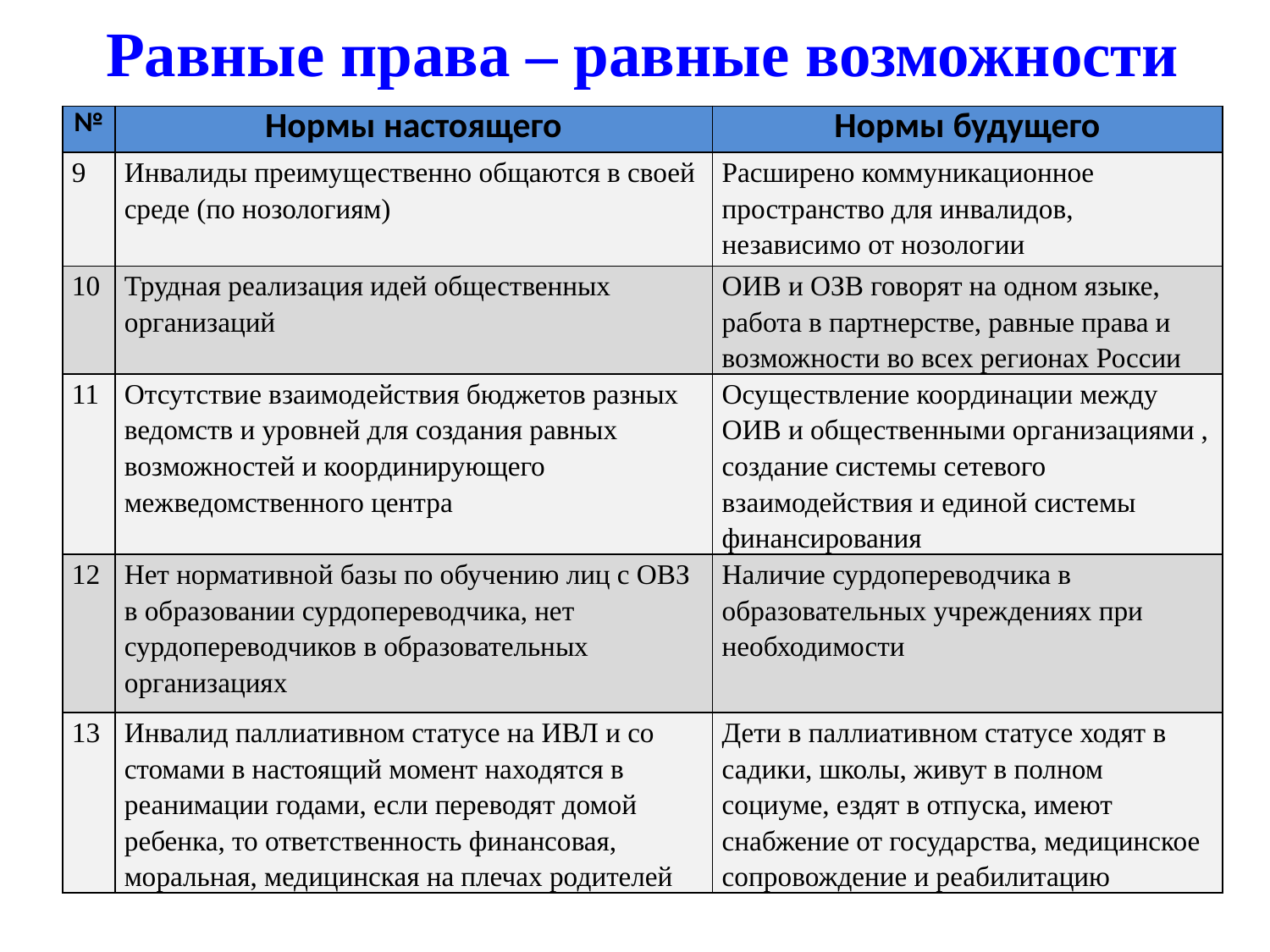

Равные права – равные возможности
| № | Нормы настоящего | Нормы будущего |
| --- | --- | --- |
| 9 | Инвалиды преимущественно общаются в своей среде (по нозологиям) | Расширено коммуникационное пространство для инвалидов, независимо от нозологии |
| 10 | Трудная реализация идей общественных организаций | ОИВ и ОЗВ говорят на одном языке, работа в партнерстве, равные права и возможности во всех регионах России |
| 11 | Отсутствие взаимодействия бюджетов разных ведомств и уровней для создания равных возможностей и координирующего межведомственного центра | Осуществление координации между ОИВ и общественными организациями , создание системы сетевого взаимодействия и единой системы финансирования |
| 12 | Нет нормативной базы по обучению лиц с ОВЗ в образовании сурдопереводчика, нет сурдопереводчиков в образовательных организациях | Наличие сурдопереводчика в образовательных учреждениях при необходимости |
| 13 | Инвалид паллиативном статусе на ИВЛ и со стомами в настоящий момент находятся в реанимации годами, если переводят домой ребенка, то ответственность финансовая, моральная, медицинская на плечах родителей | Дети в паллиативном статусе ходят в садики, школы, живут в полном социуме, ездят в отпуска, имеют снабжение от государства, медицинское сопровождение и реабилитацию |